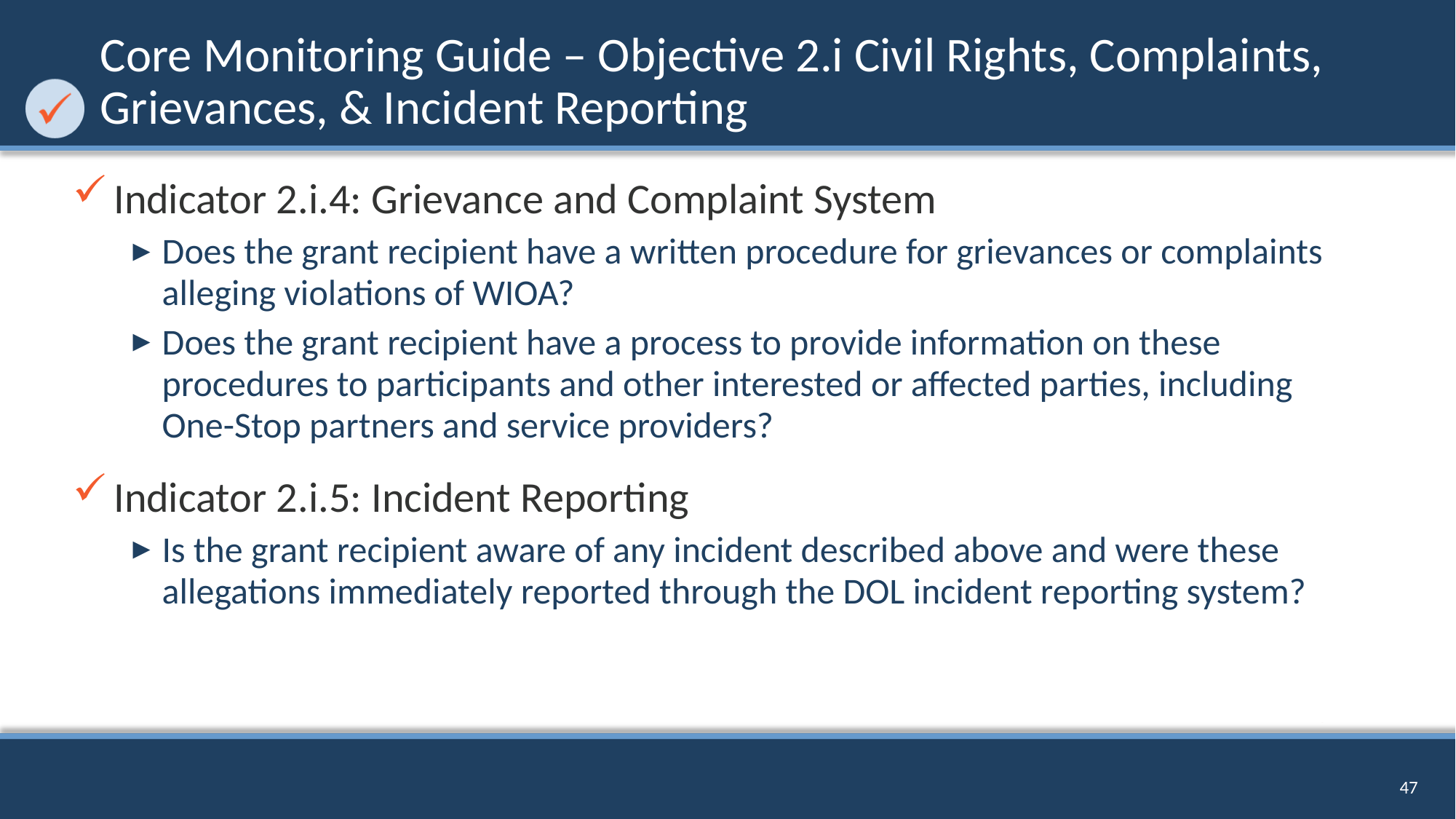

# Core Monitoring Guide – Objective 2.i Civil Rights, Complaints, Grievances, & Incident Reporting
Indicator 2.i.4: Grievance and Complaint System
Does the grant recipient have a written procedure for grievances or complaints alleging violations of WIOA?
Does the grant recipient have a process to provide information on these procedures to participants and other interested or affected parties, including One-Stop partners and service providers?
Indicator 2.i.5: Incident Reporting
Is the grant recipient aware of any incident described above and were these allegations immediately reported through the DOL incident reporting system?

47